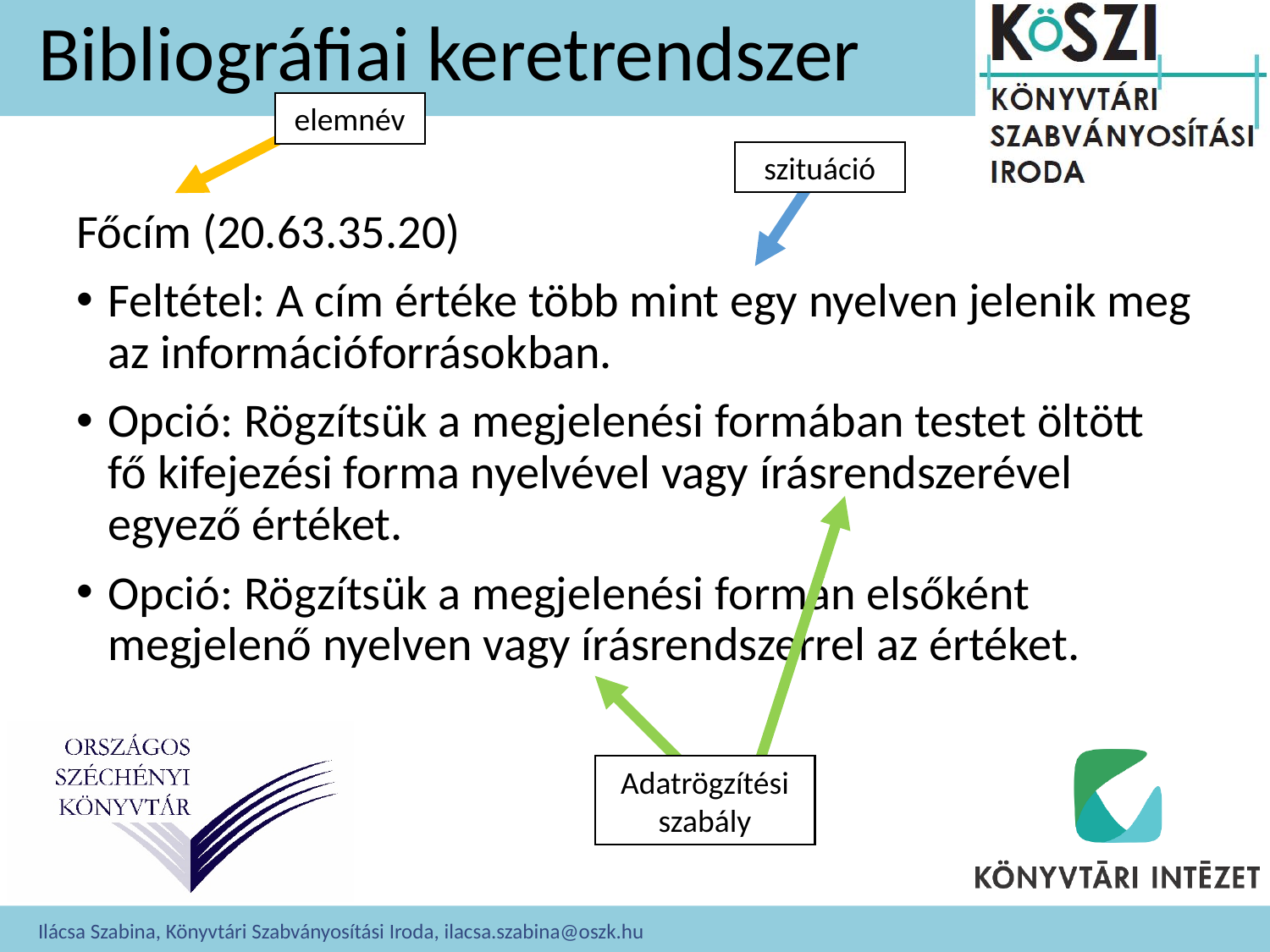

# Bibliográfiai keretrendszer
elemnév
szituáció
Főcím (20.63.35.20)
Feltétel: A cím értéke több mint egy nyelven jelenik meg az információforrásokban.
Opció: Rögzítsük a megjelenési formában testet öltött fő kifejezési forma nyelvével vagy írásrendszerével egyező értéket.
Opció: Rögzítsük a megjelenési formán elsőként megjelenő nyelven vagy írásrendszerrel az értéket.

Adatrögzítési szabály
Ilácsa Szabina, Könyvtári Szabványosítási Iroda, ilacsa.szabina@oszk.hu